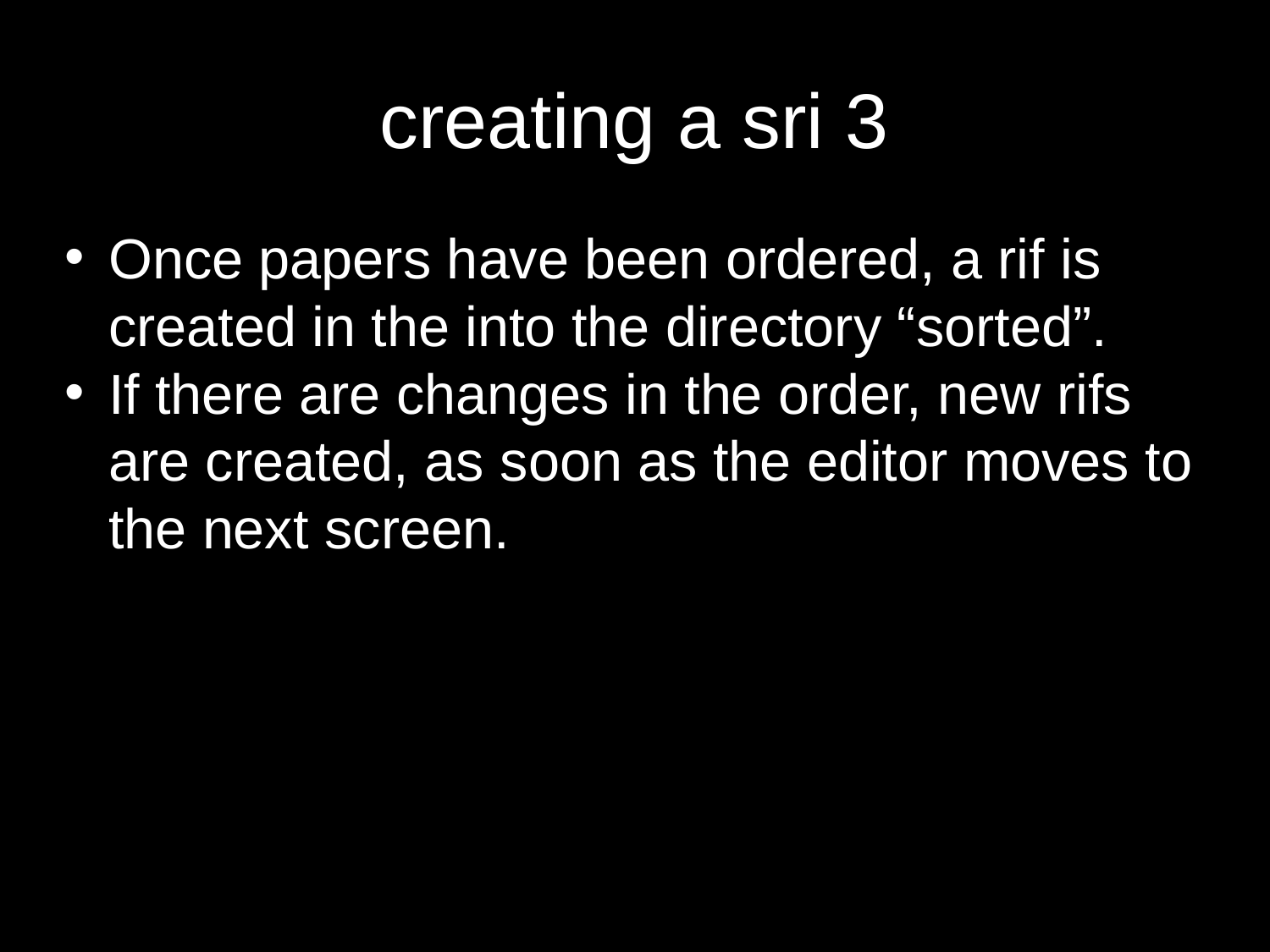

# creating a sri 3
Once papers have been ordered, a rif is created in the into the directory “sorted”.
If there are changes in the order, new rifs are created, as soon as the editor moves to the next screen.